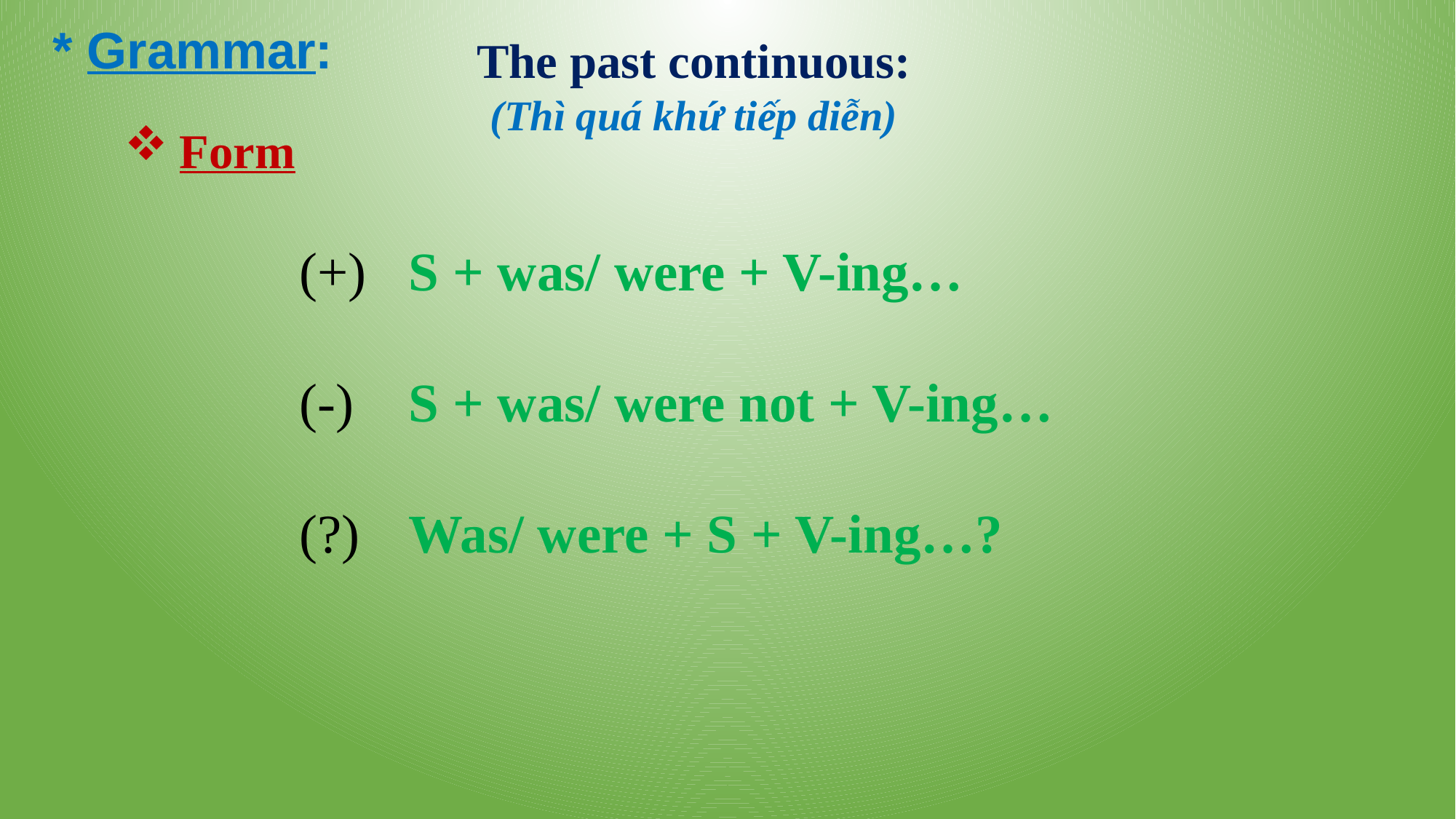

* Grammar:
The past continuous:
(Thì quá khứ tiếp diễn)
Form
(+)	S + was/ were + V-ing…
(-)	S + was/ were not + V-ing…
(?)	Was/ were + S + V-ing…?